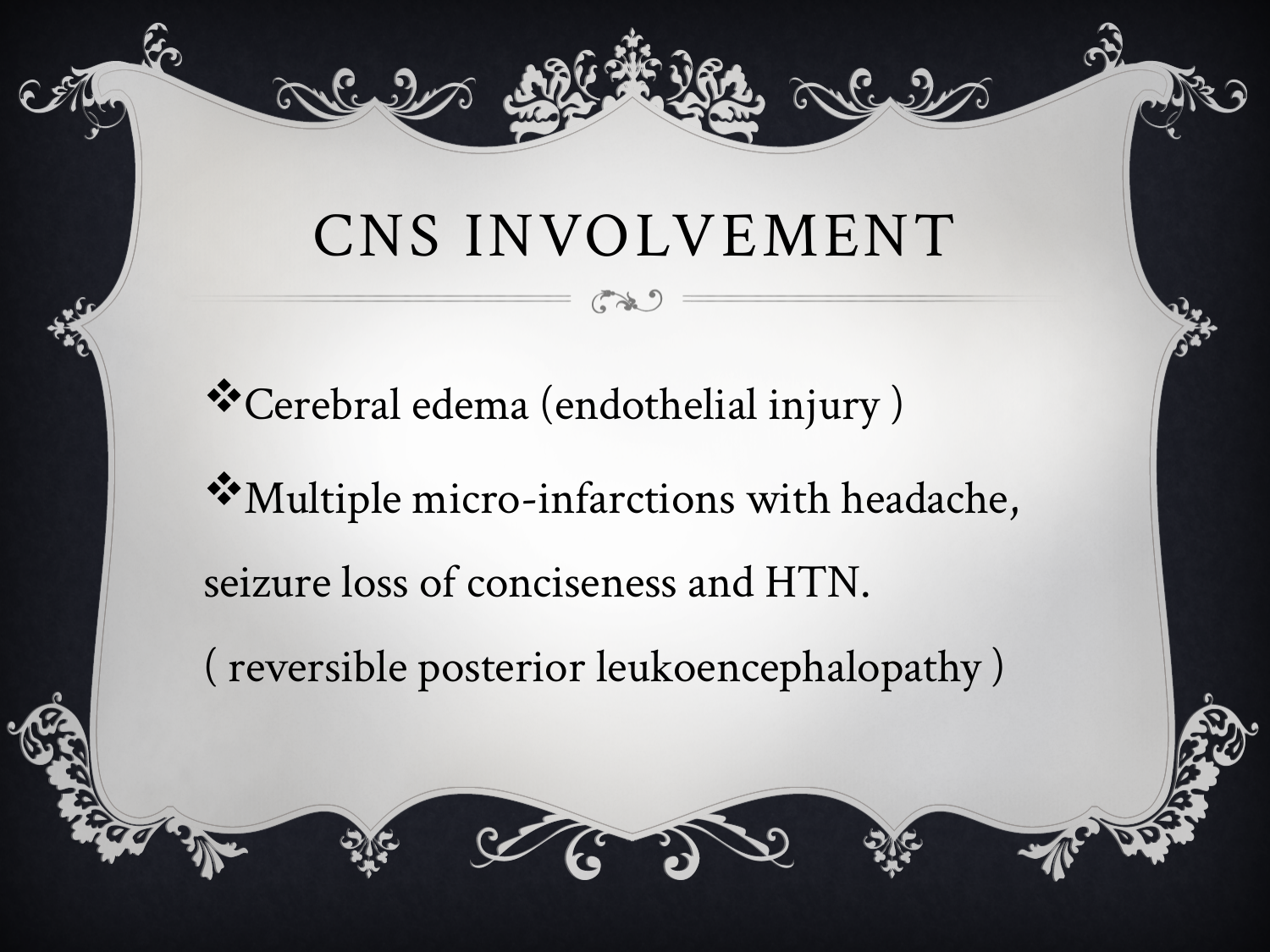

# CNS involvement
Cerebral edema (endothelial injury )
Multiple micro-infarctions with headache, seizure loss of conciseness and HTN.           ( reversible posterior leukoencephalopathy )